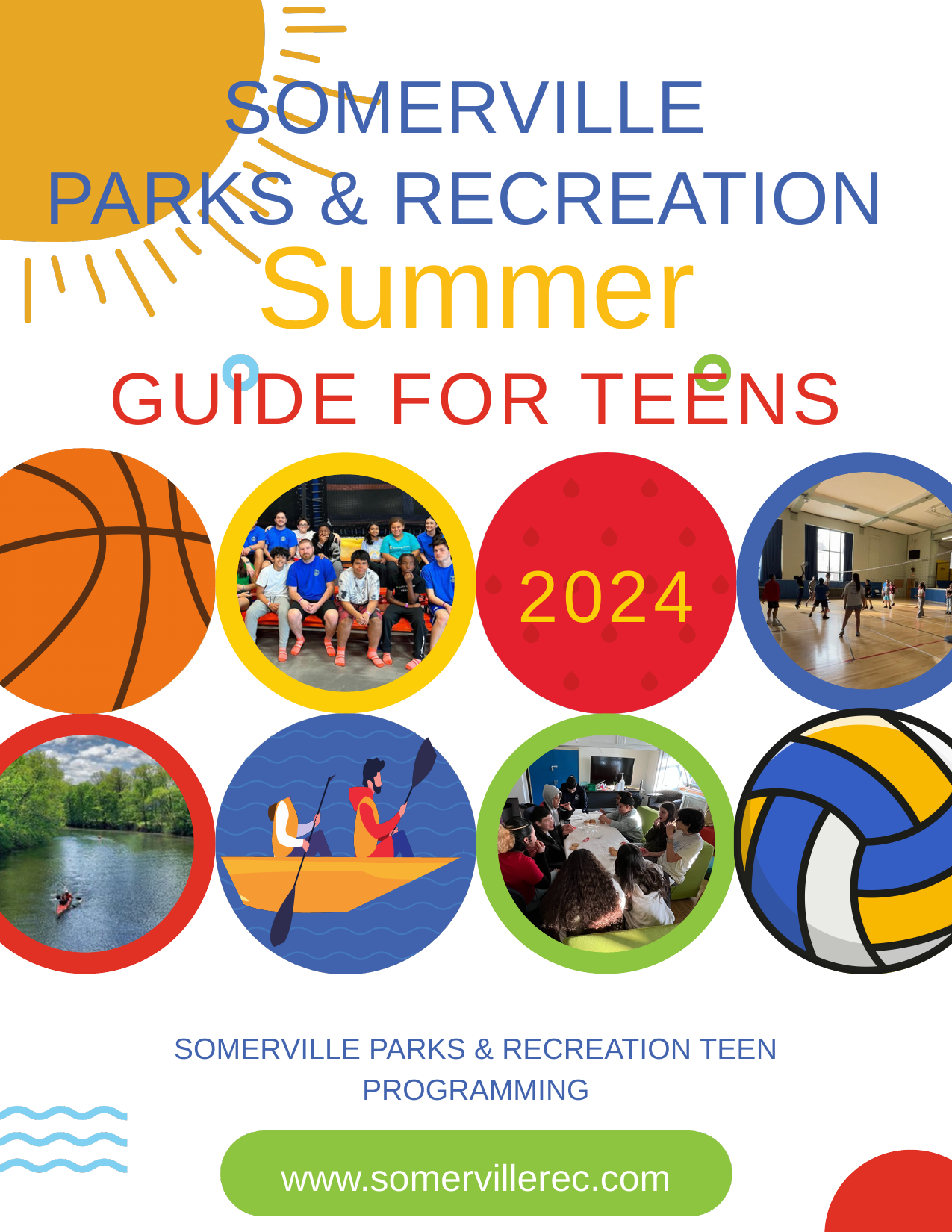

SOMERVILLE
PARKS & RECREATION
Summer
GUIDE FOR TEENS

2024

SOMERVILLE PARKS & RECREATION TEEN PROGRAMMING

www.somervillerec.com